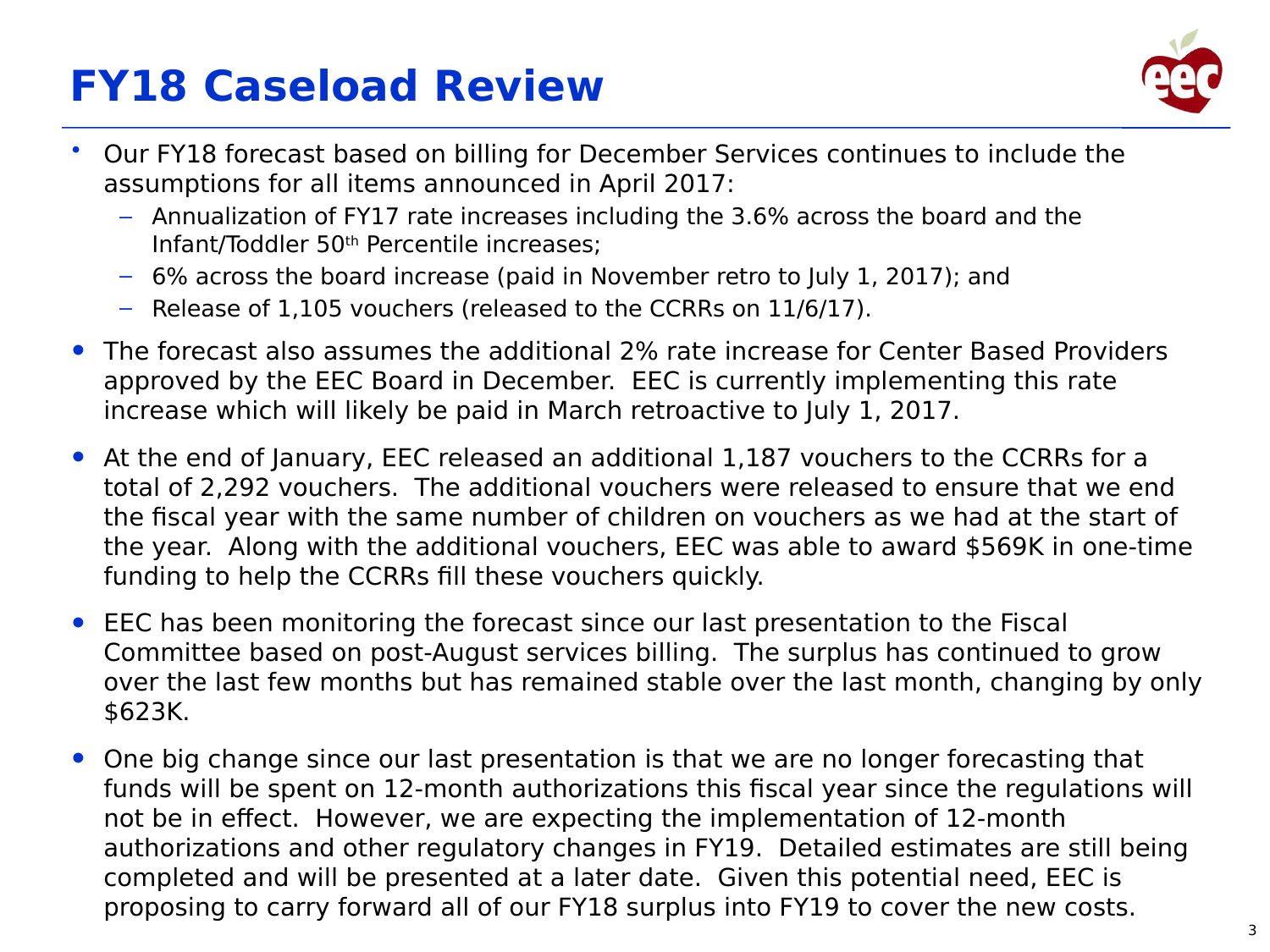

FY18 Caseload Review
Our FY18 forecast based on billing for December Services continues to include the assumptions for all items announced in April 2017:
Annualization of FY17 rate increases including the 3.6% across the board and the Infant/Toddler 50th Percentile increases;
6% across the board increase (paid in November retro to July 1, 2017); and
Release of 1,105 vouchers (released to the CCRRs on 11/6/17).
The forecast also assumes the additional 2% rate increase for Center Based Providers approved by the EEC Board in December.  EEC is currently implementing this rate increase which will likely be paid in March retroactive to July 1, 2017.
At the end of January, EEC released an additional 1,187 vouchers to the CCRRs for a total of 2,292 vouchers.  The additional vouchers were released to ensure that we end the fiscal year with the same number of children on vouchers as we had at the start of the year.  Along with the additional vouchers, EEC was able to award $569K in one-time funding to help the CCRRs fill these vouchers quickly.
EEC has been monitoring the forecast since our last presentation to the Fiscal Committee based on post-August services billing.  The surplus has continued to grow over the last few months but has remained stable over the last month, changing by only $623K.
One big change since our last presentation is that we are no longer forecasting that funds will be spent on 12-month authorizations this fiscal year since the regulations will not be in effect.  However, we are expecting the implementation of 12-month authorizations and other regulatory changes in FY19.  Detailed estimates are still being completed and will be presented at a later date.  Given this potential need, EEC is proposing to carry forward all of our FY18 surplus into FY19 to cover the new costs.

3